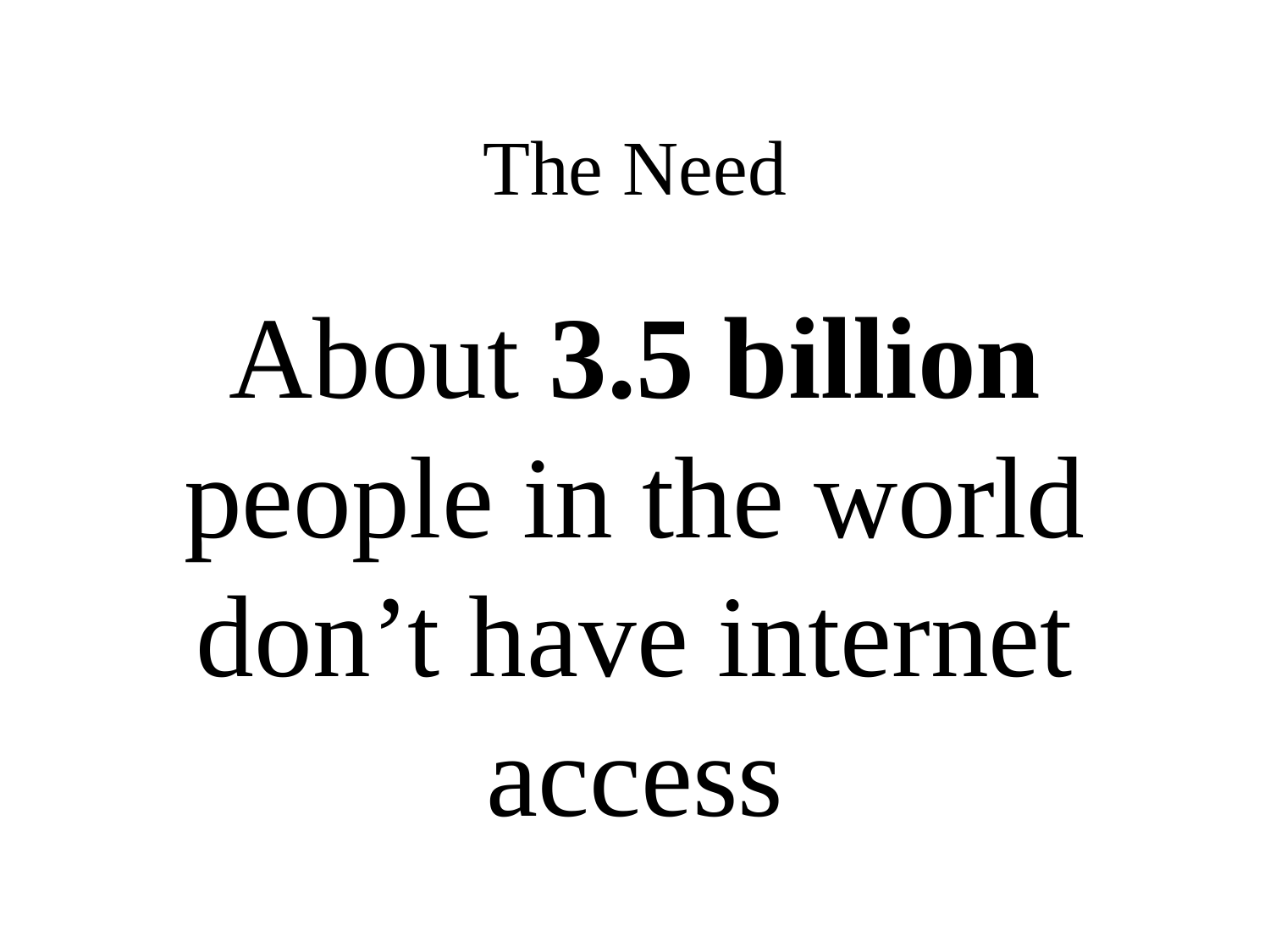

# The Need
About 3.5 billion people in the world don’t have internet access